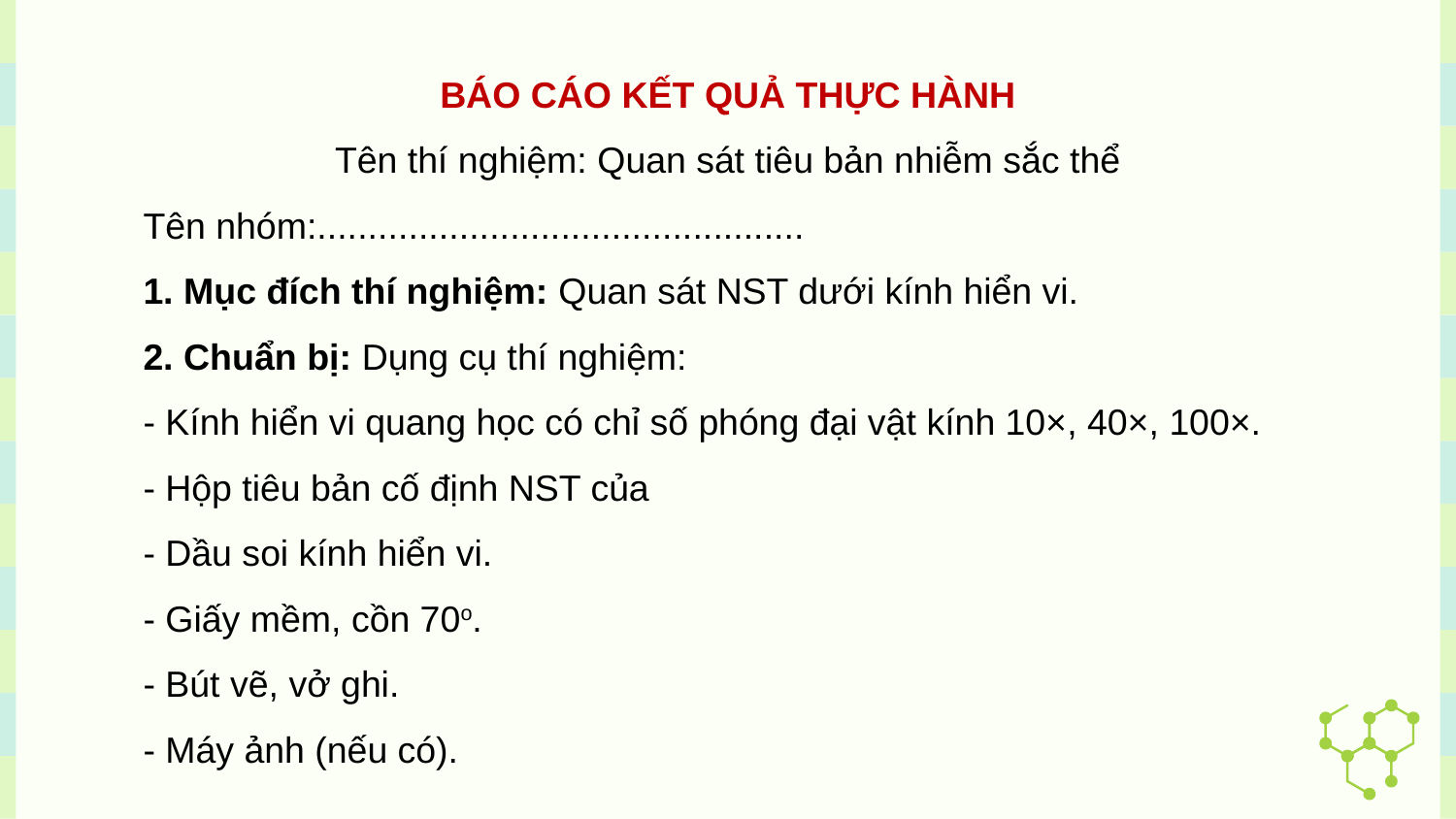

BÁO CÁO KẾT QUẢ THỰC HÀNH
Tên thí nghiệm: Quan sát tiêu bản nhiễm sắc thể
Tên nhóm:................................................
1. Mục đích thí nghiệm: Quan sát NST dưới kính hiển vi.
2. Chuẩn bị: Dụng cụ thí nghiệm:
- Kính hiển vi quang học có chỉ số phóng đại vật kính 10×, 40×, 100×.
- Hộp tiêu bản cố định NST của
- Dầu soi kính hiển vi.
- Giấy mềm, cồn 70o.
- Bút vẽ, vở ghi.
- Máy ảnh (nếu có).